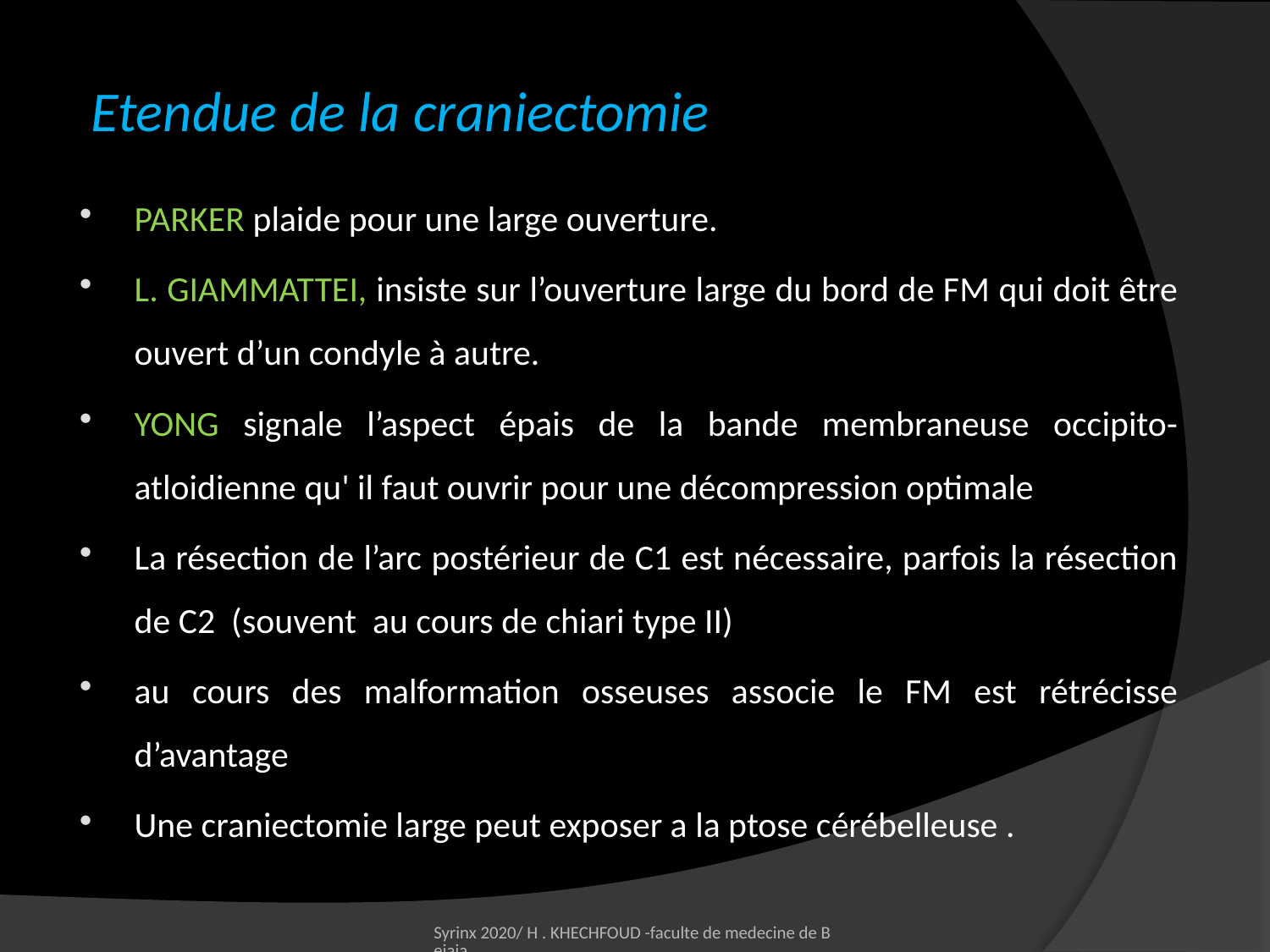

Etendue de la craniectomie
PARKER plaide pour une large ouverture.
L. GIAMMATTEI, insiste sur l’ouverture large du bord de FM qui doit être ouvert d’un condyle à autre.
YONG signale l’aspect épais de la bande membraneuse occipito-atloidienne qu' il faut ouvrir pour une décompression optimale
La résection de l’arc postérieur de C1 est nécessaire, parfois la résection de C2  (souvent  au cours de chiari type II)
au cours des malformation osseuses associe le FM est rétrécisse d’avantage
Une craniectomie large peut exposer a la ptose cérébelleuse .

Syrinx 2020/ H . KHECHFOUD -faculte de medecine de Bejaia